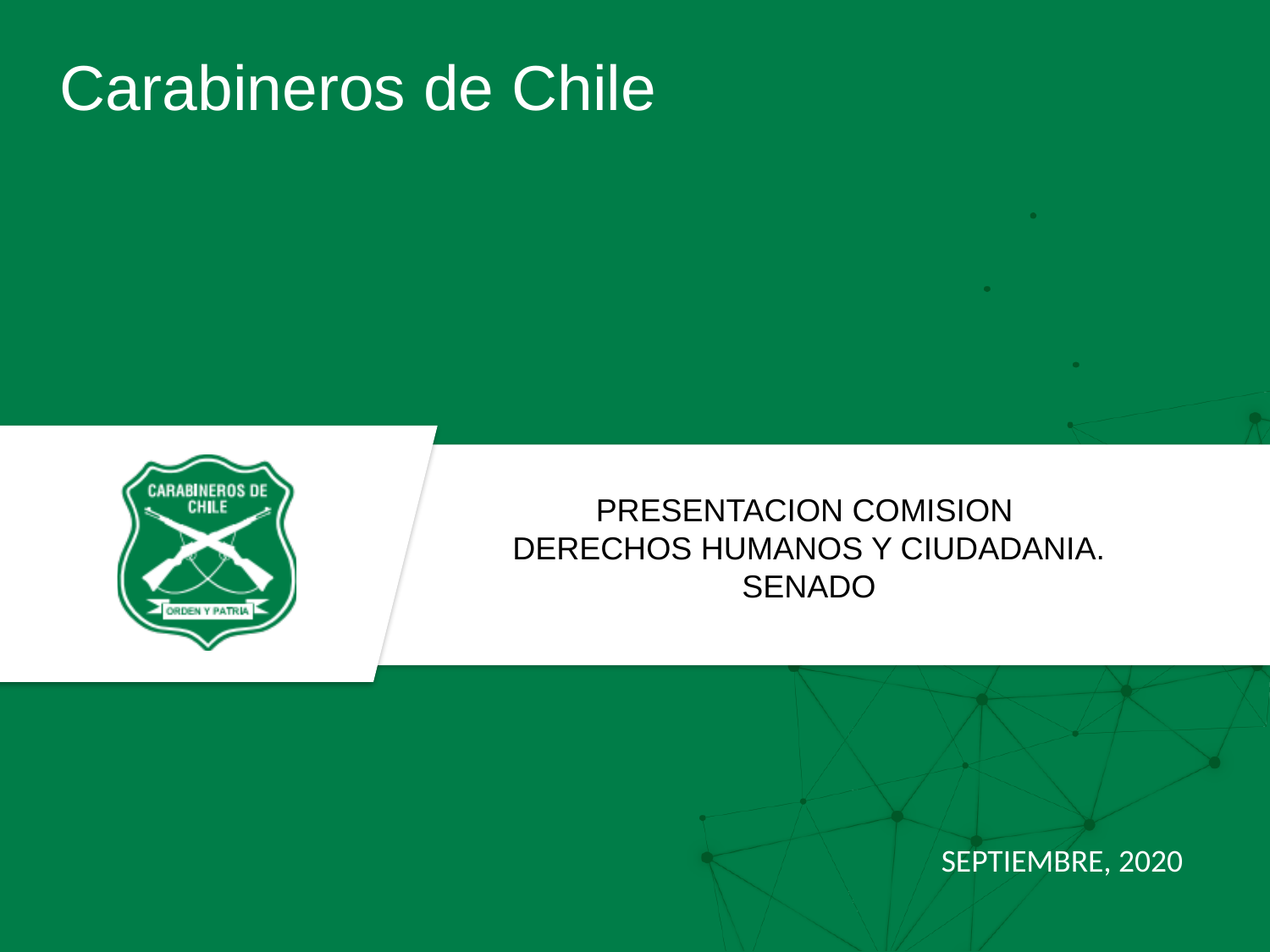

Carabineros de Chile

# PRESENTACION COMISION DERECHOS HUMANOS Y CIUDADANIA. SENADO

SEPTIEMBRE, 2020